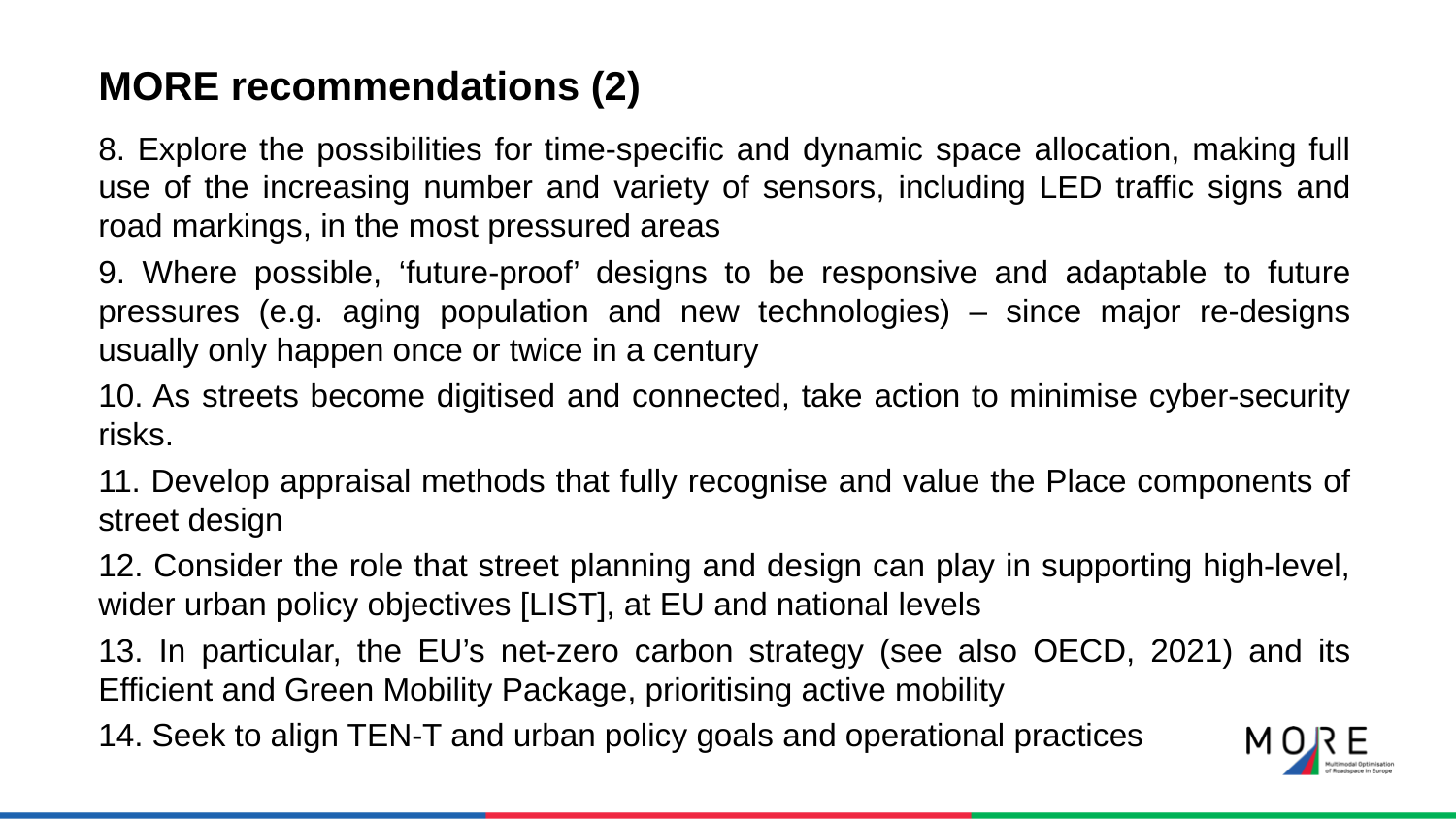

MORE recommendations (2)
8. Explore the possibilities for time-specific and dynamic space allocation, making full use of the increasing number and variety of sensors, including LED traffic signs and road markings, in the most pressured areas
9. Where possible, ‘future-proof’ designs to be responsive and adaptable to future pressures (e.g. aging population and new technologies) – since major re-designs usually only happen once or twice in a century
10. As streets become digitised and connected, take action to minimise cyber-security risks.
11. Develop appraisal methods that fully recognise and value the Place components of street design
12. Consider the role that street planning and design can play in supporting high-level, wider urban policy objectives [LIST], at EU and national levels
13. In particular, the EU’s net-zero carbon strategy (see also OECD, 2021) and its Efficient and Green Mobility Package, prioritising active mobility
14. Seek to align TEN-T and urban policy goals and operational practices